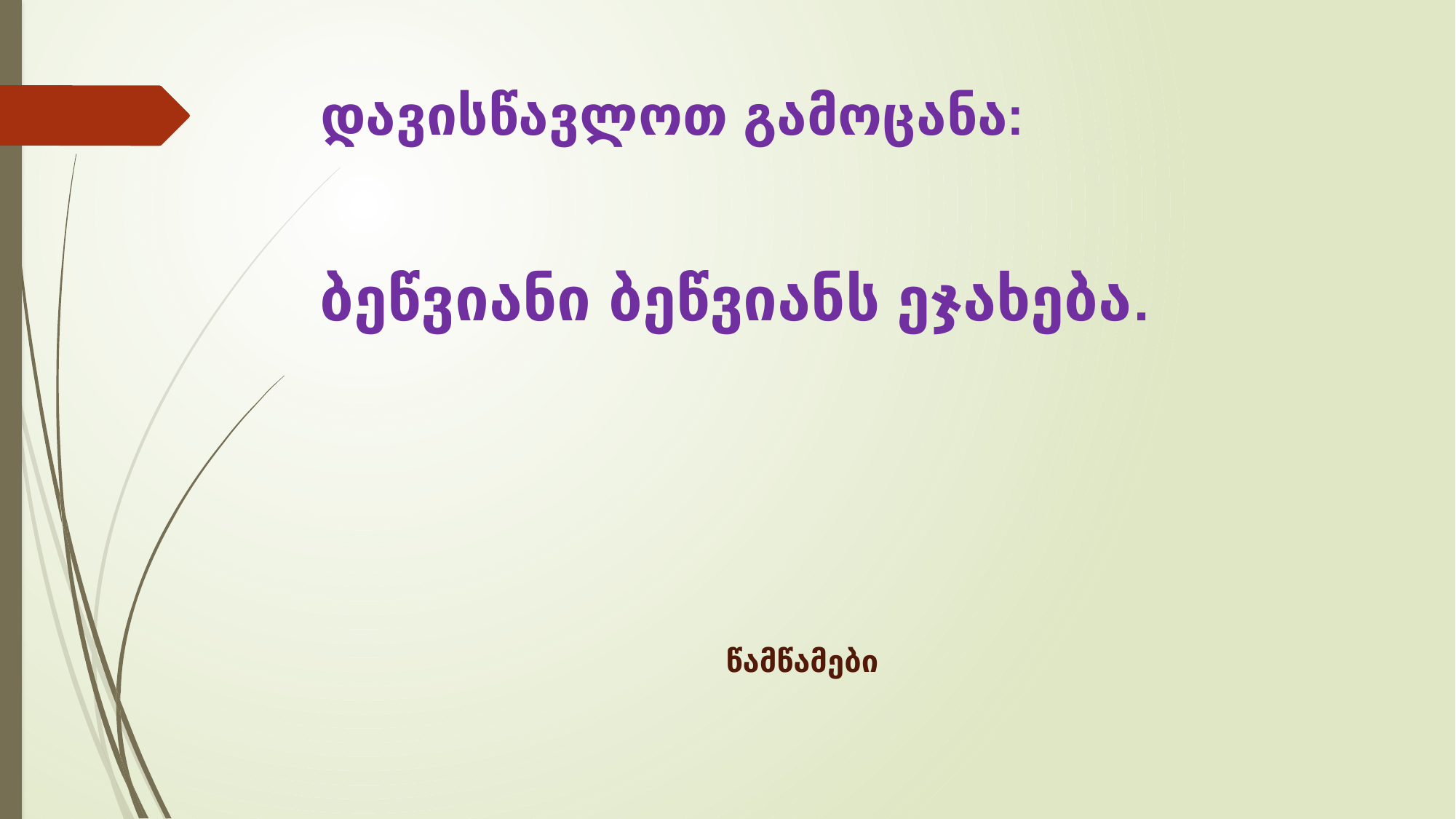

# დავისწავლოთ გამოცანა:
ბეწვიანი ბეწვიანს ეჯახება.

                        წამწამები